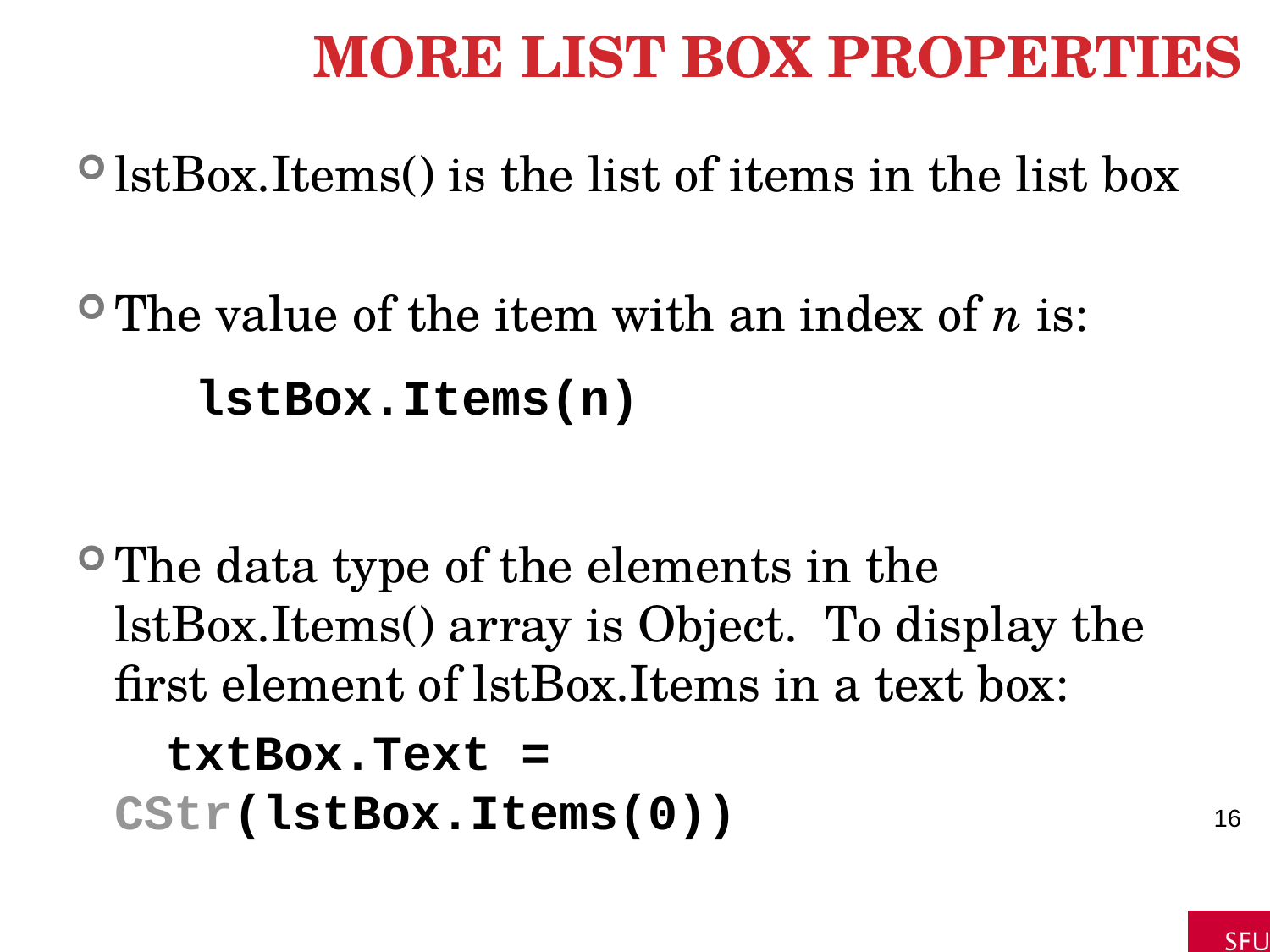

# More List Box Properties
lstBox.Items() is the list of items in the list box

The value of the item with an index of n is:
    lstBox.Items(n)

The data type of the elements in the lstBox.Items() array is Object.  To display the first element of lstBox.Items in a text box:
   txtBox.Text = CStr(lstBox.Items(0))
16